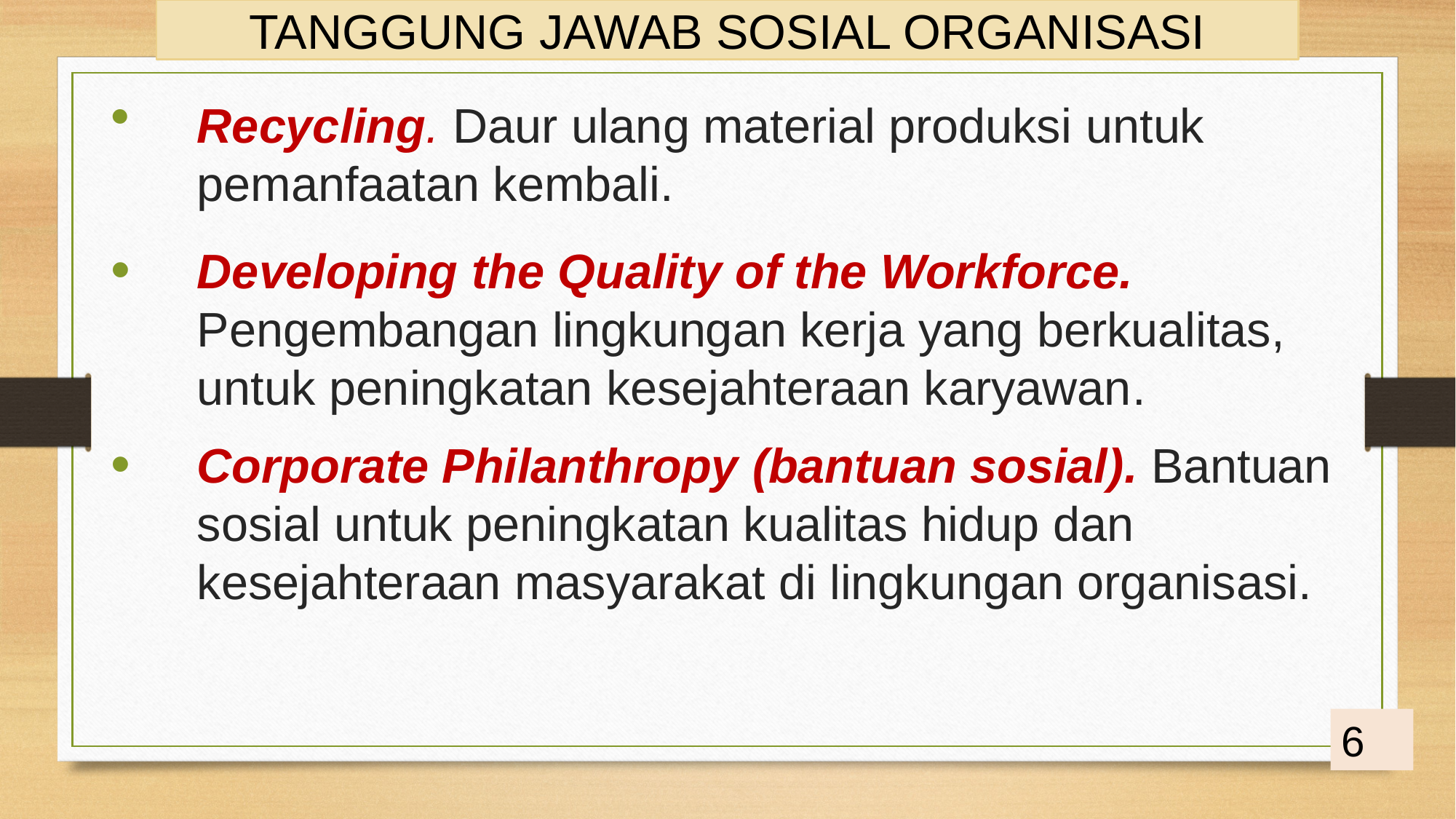

TANGGUNG JAWAB SOSIAL ORGANISASI
Recycling. Daur ulang material produksi untuk pemanfaatan kembali.

Developing the Quality of the Workforce. Pengembangan lingkungan kerja yang berkualitas, untuk peningkatan kesejahteraan karyawan.

Corporate Philanthropy (bantuan sosial). Bantuan sosial untuk peningkatan kualitas hidup dan kesejahteraan masyarakat di lingkungan organisasi.
6